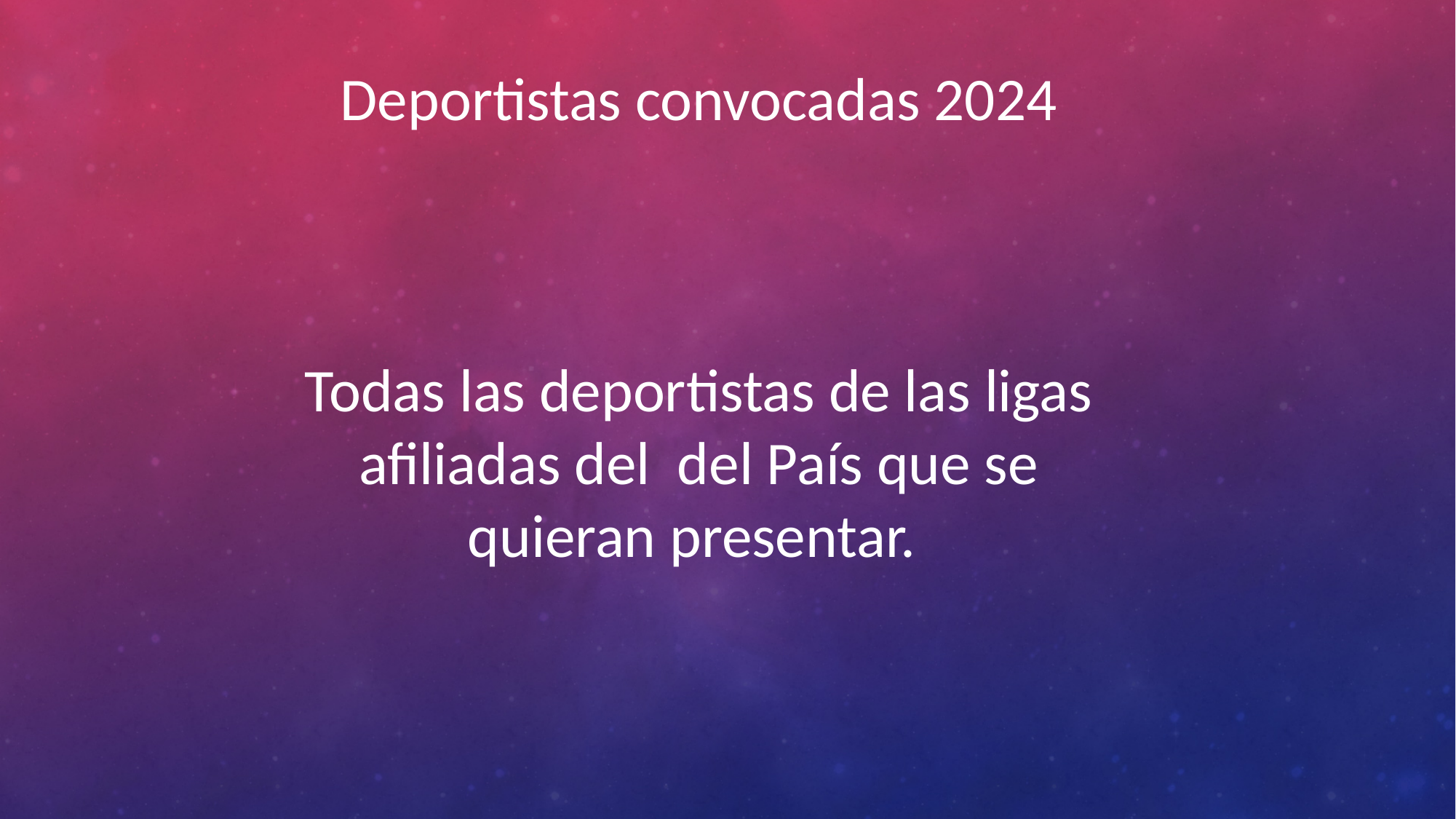

Deportistas convocadas 2024

Todas las deportistas de las ligas afiliadas del  del País que se quieran presentar.